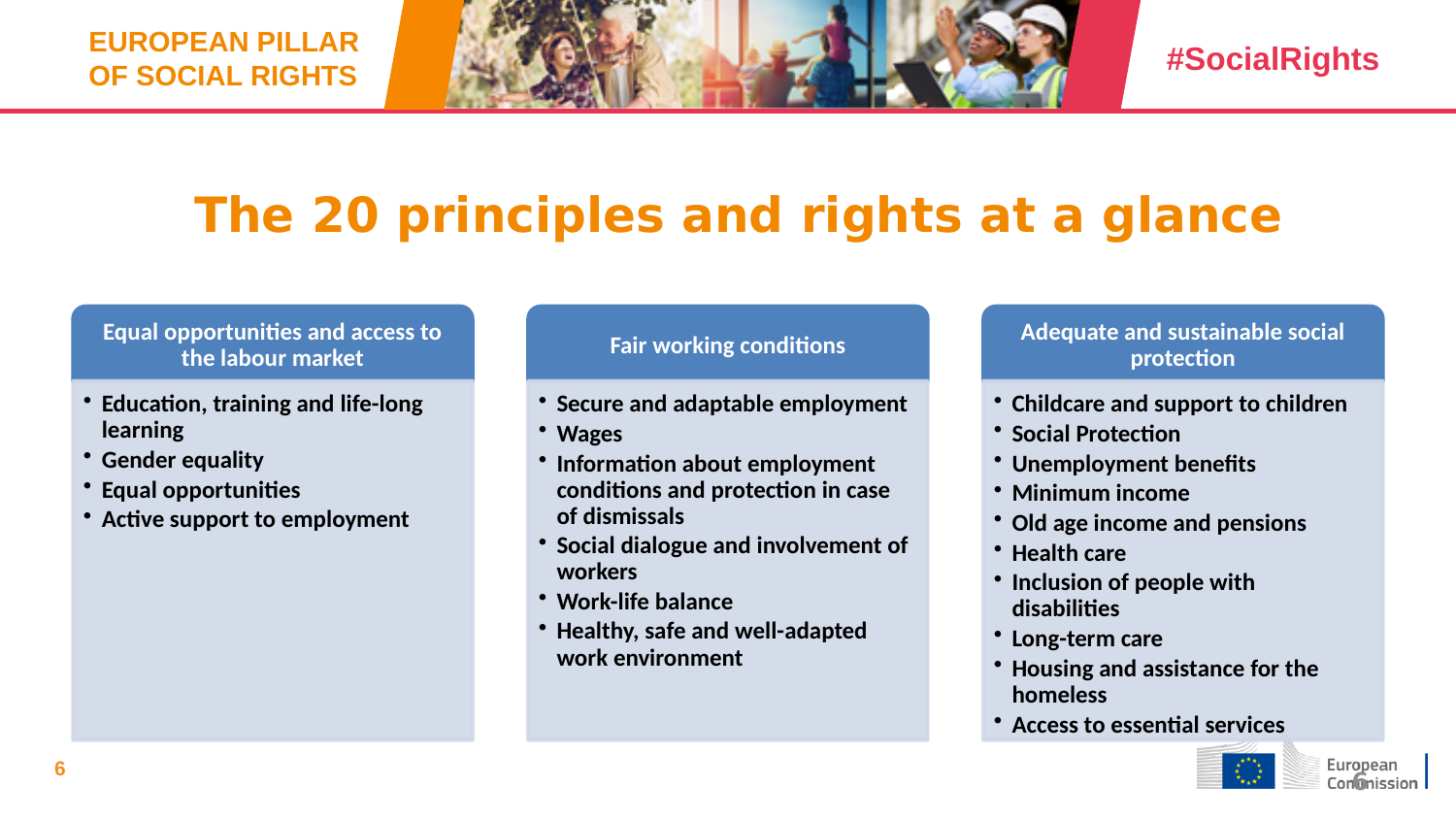

# The 20 principles and rights at a glance
Equal opportunities and access to the labour market
Education, training and life-long learning
Gender equality
Equal opportunities
Active support to employment
Fair working conditions
Secure and adaptable employment
Wages
Information about employment conditions and protection in case of dismissals
Social dialogue and involvement of workers
Work-life balance
Healthy, safe and well-adapted work environment
Adequate and sustainable social protection
Childcare and support to children
Social Protection
Unemployment benefits
Minimum income
Old age income and pensions
Health care
Inclusion of people with disabilities
Long-term care
Housing and assistance for the homeless
Access to essential services
6